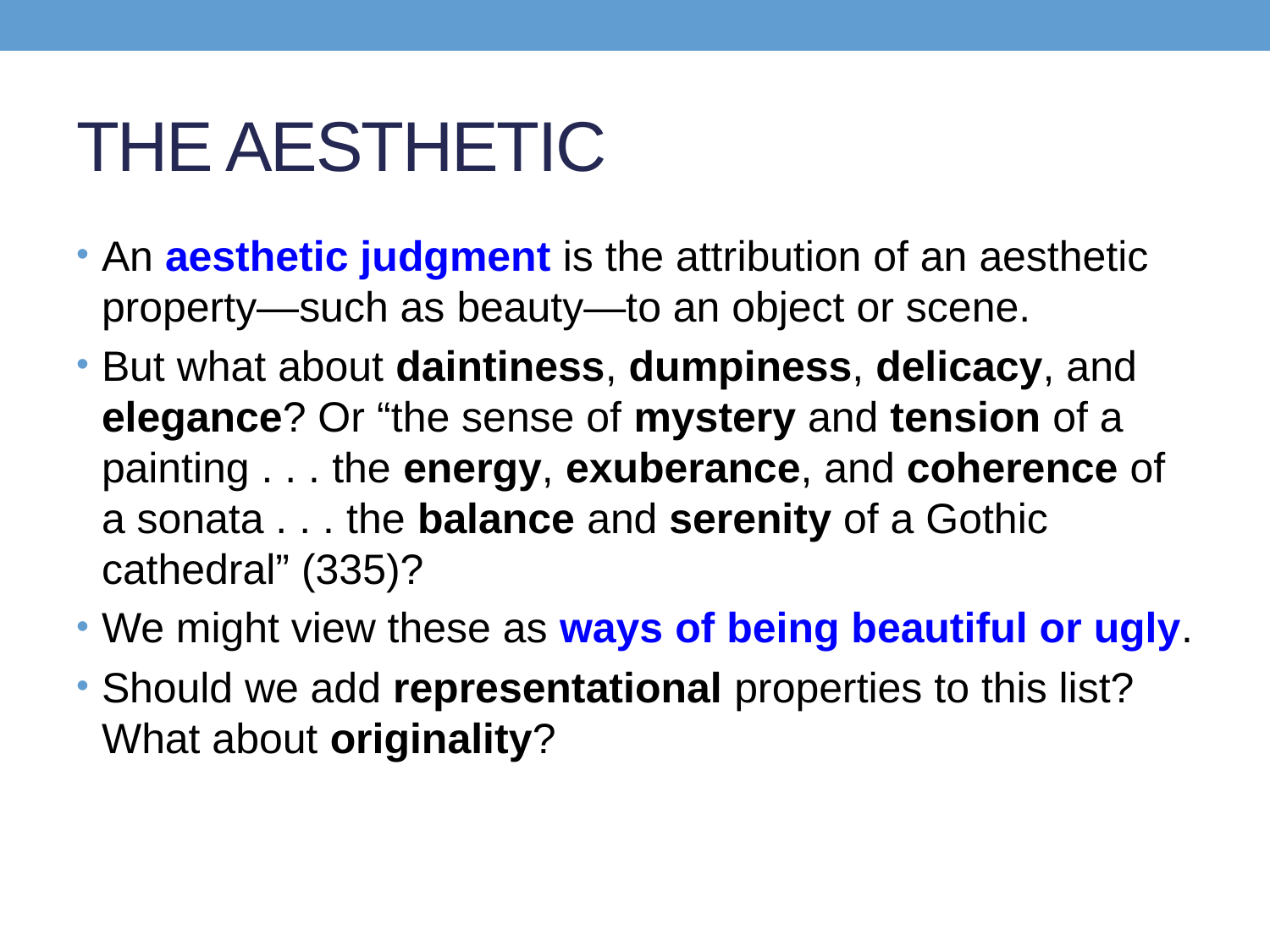

# THE AESTHETIC
An aesthetic judgment is the attribution of an aesthetic property—such as beauty—to an object or scene.
But what about daintiness, dumpiness, delicacy, and elegance? Or “the sense of mystery and tension of a painting . . . the energy, exuberance, and coherence of a sonata . . . the balance and serenity of a Gothic cathedral” (335)?
We might view these as ways of being beautiful or ugly.
Should we add representational properties to this list? What about originality?